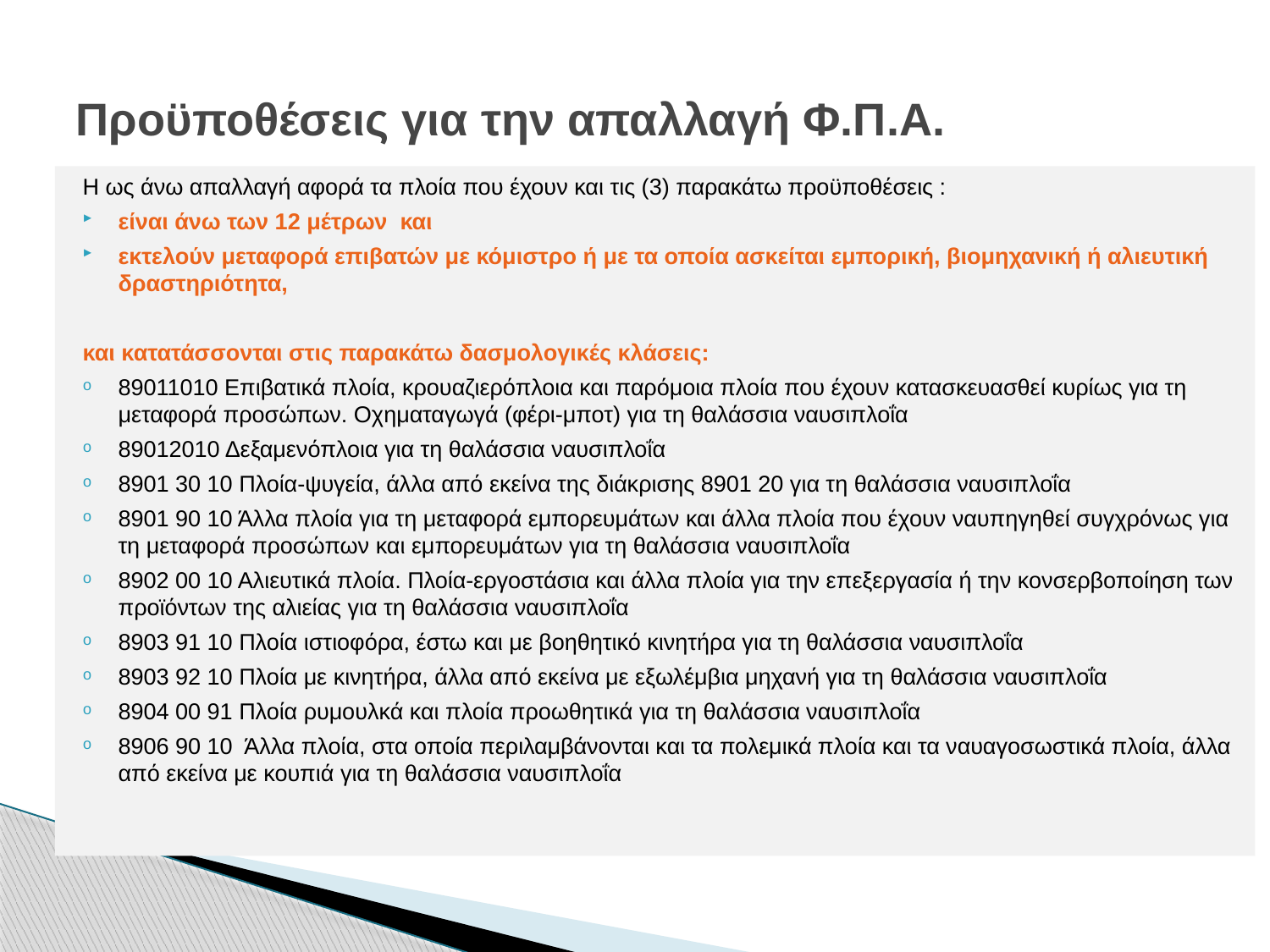

# Προϋποθέσεις για την απαλλαγή Φ.Π.Α.
Η ως άνω απαλλαγή αφορά τα πλοία που έχουν και τις (3) παρακάτω προϋποθέσεις :
είναι άνω των 12 μέτρων  και
εκτελούν μεταφορά επιβατών με κόμιστρο ή με τα οποία ασκείται εμπορική, βιομηχανική ή αλιευτική δραστηριότητα,

και κατατάσσονται στις παρακάτω δασμολογικές κλάσεις:
89011010 Επιβατικά πλοία, κρουαζιερόπλοια και παρόμοια πλοία που έχουν κατασκευασθεί κυρίως για τη μεταφορά προσώπων. Οχηματαγωγά (φέρι-μποτ) για τη θαλάσσια ναυσιπλοΐα
89012010 Δεξαμενόπλοια για τη θαλάσσια ναυσιπλοΐα
8901 30 10 Πλοία-ψυγεία, άλλα από εκείνα της διάκρισης 8901 20 για τη θαλάσσια ναυσιπλοΐα
8901 90 10 Άλλα πλοία για τη μεταφορά εμπορευμάτων και άλλα πλοία που έχουν ναυπηγηθεί συγχρόνως για τη μεταφορά προσώπων και εμπορευμάτων για τη θαλάσσια ναυσιπλοΐα
8902 00 10 Αλιευτικά πλοία. Πλοία-εργοστάσια και άλλα πλοία για την επεξεργασία ή την κονσερβοποίηση των προϊόντων της αλιείας για τη θαλάσσια ναυσιπλοΐα
8903 91 10 Πλοία ιστιοφόρα, έστω και με βοηθητικό κινητήρα για τη θαλάσσια ναυσιπλοΐα
8903 92 10 Πλοία με κινητήρα, άλλα από εκείνα με εξωλέμβια μηχανή για τη θαλάσσια ναυσιπλοΐα
8904 00 91 Πλοία ρυμουλκά και πλοία προωθητικά για τη θαλάσσια ναυσιπλοΐα
8906 90 10  Άλλα πλοία, στα οποία περιλαμβάνονται και τα πολεμικά πλοία και τα ναυαγοσωστικά πλοία, άλλα από εκείνα με κουπιά για τη θαλάσσια ναυσιπλοΐα